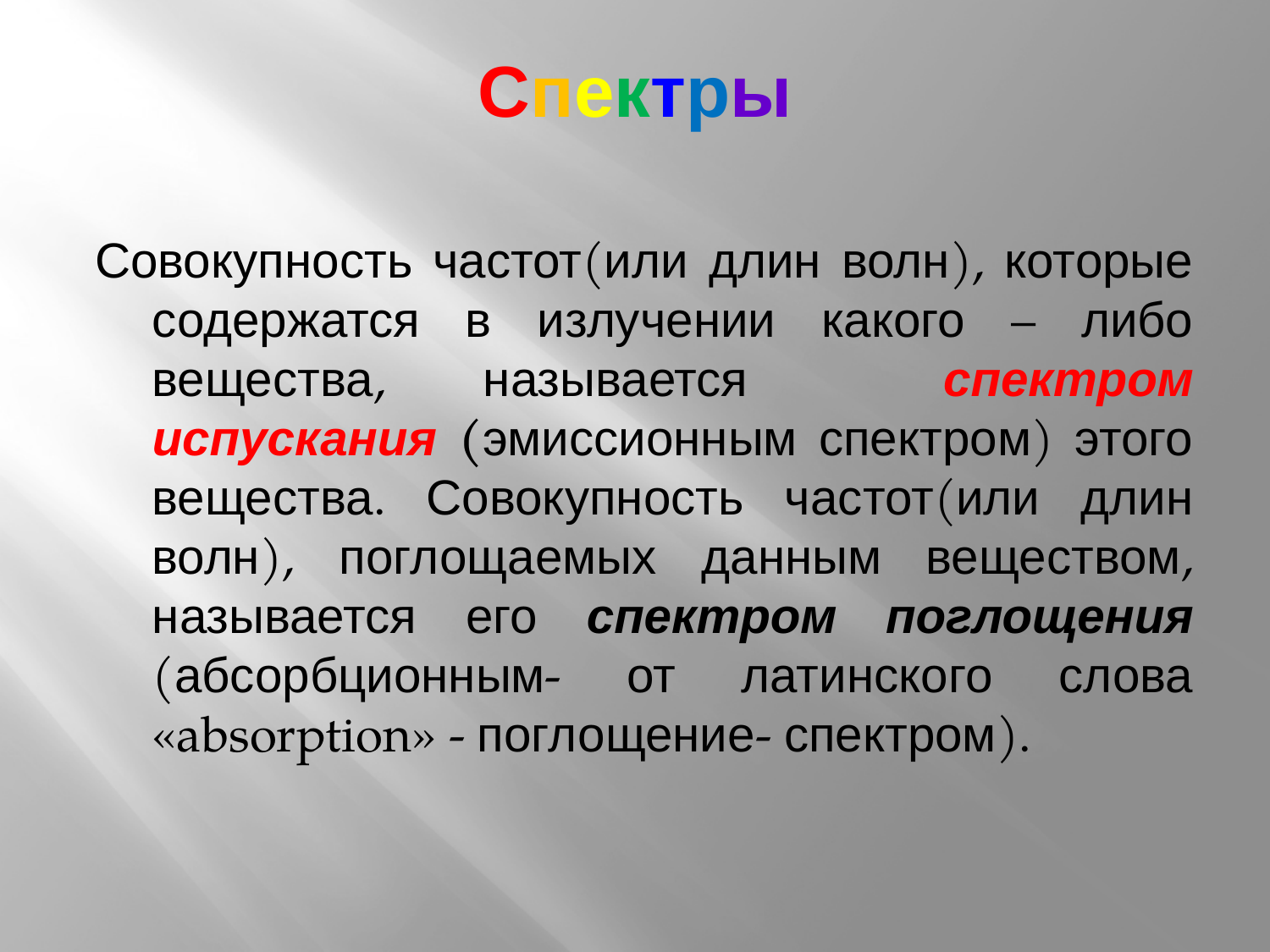

# Спектры
Совокупность частот(или длин волн), которые содержатся в излучении какого – либо вещества, называется  спектром испускания (эмиссионным спектром) этого вещества. Совокупность частот(или длин волн), поглощаемых данным веществом, называется его спектром поглощения (абсорбционным- от латинского слова «absorption» - поглощение- спектром).